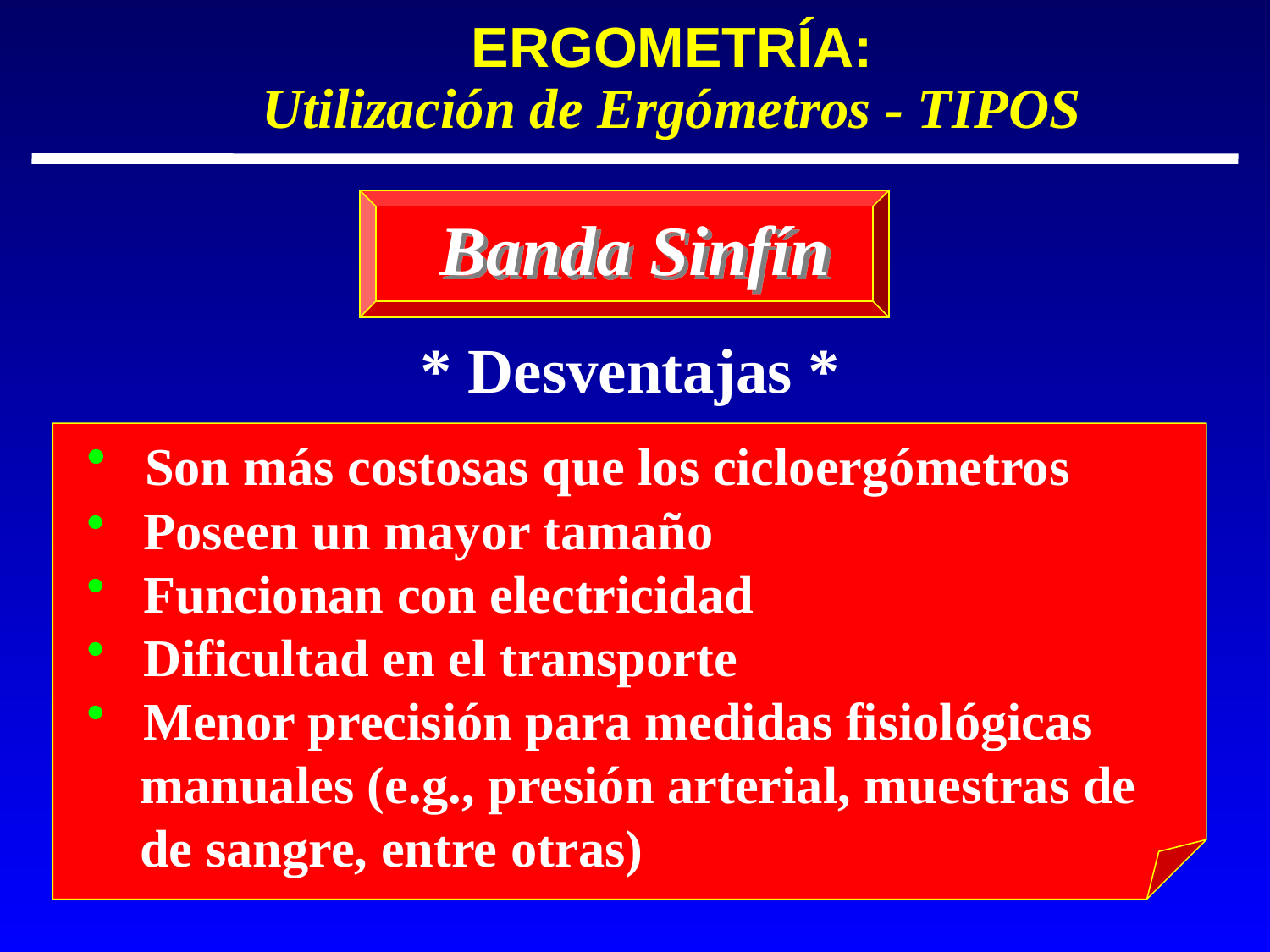

ERGOMETRÍA:
Utilización de Ergómetros - TIPOS

Banda Sinfín

 * Desventajas *

  Son más costosas que los cicloergómetros
  Poseen un mayor tamaño
  Funcionan con electricidad
  Dificultad en el transporte
  Menor precisión para medidas fisiológicas
    manuales (e.g., presión arterial, muestras de
    de sangre, entre otras)